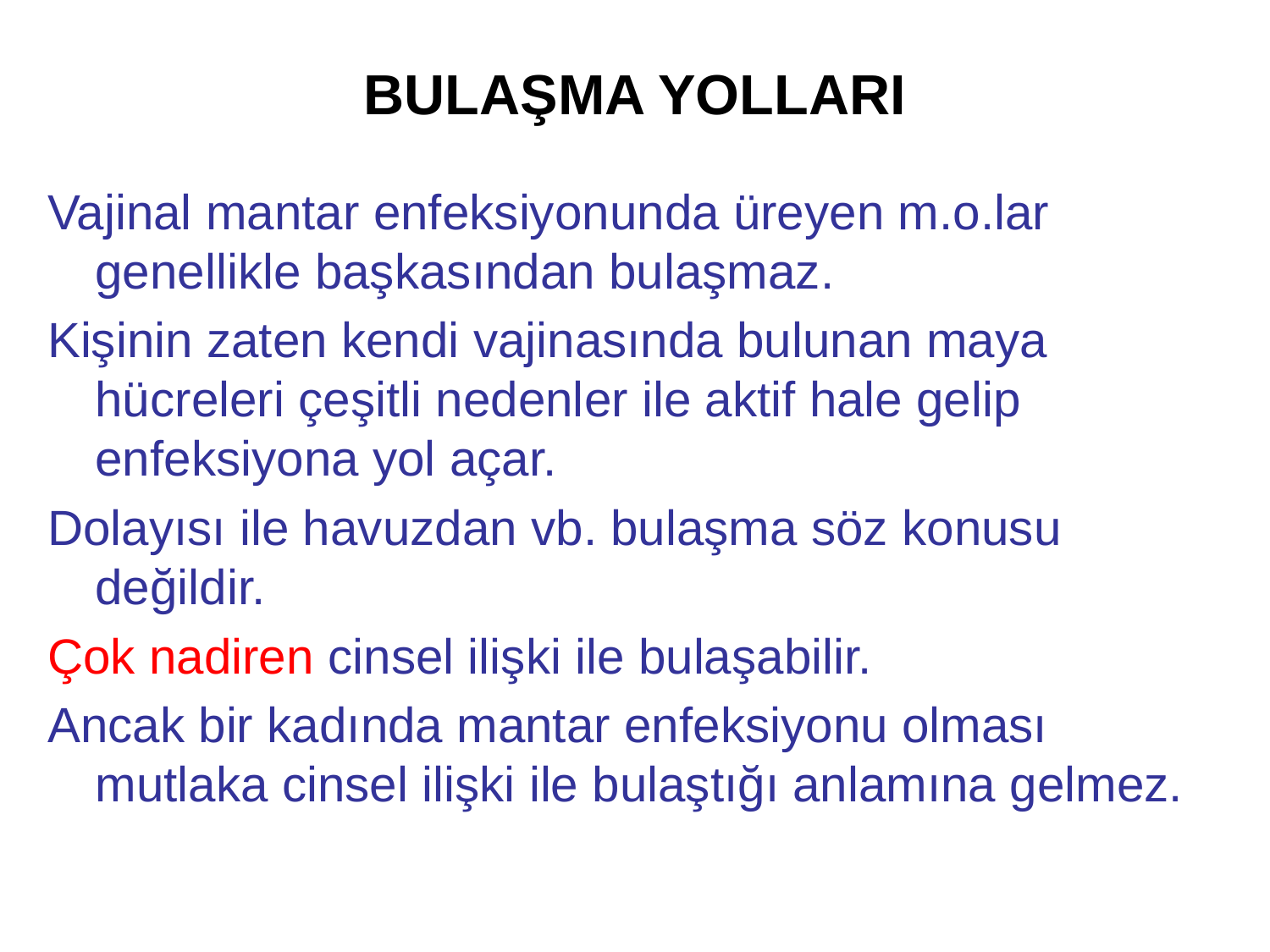

# BULAŞMA YOLLARI

Vajinal mantar enfeksiyonunda üreyen m.o.lar genellikle başkasından bulaşmaz.
Kişinin zaten kendi vajinasında bulunan maya hücreleri çeşitli nedenler ile aktif hale gelip enfeksiyona yol açar.
Dolayısı ile havuzdan vb. bulaşma söz konusu değildir.
Çok nadiren cinsel ilişki ile bulaşabilir.
Ancak bir kadında mantar enfeksiyonu olması mutlaka cinsel ilişki ile bulaştığı anlamına gelmez.